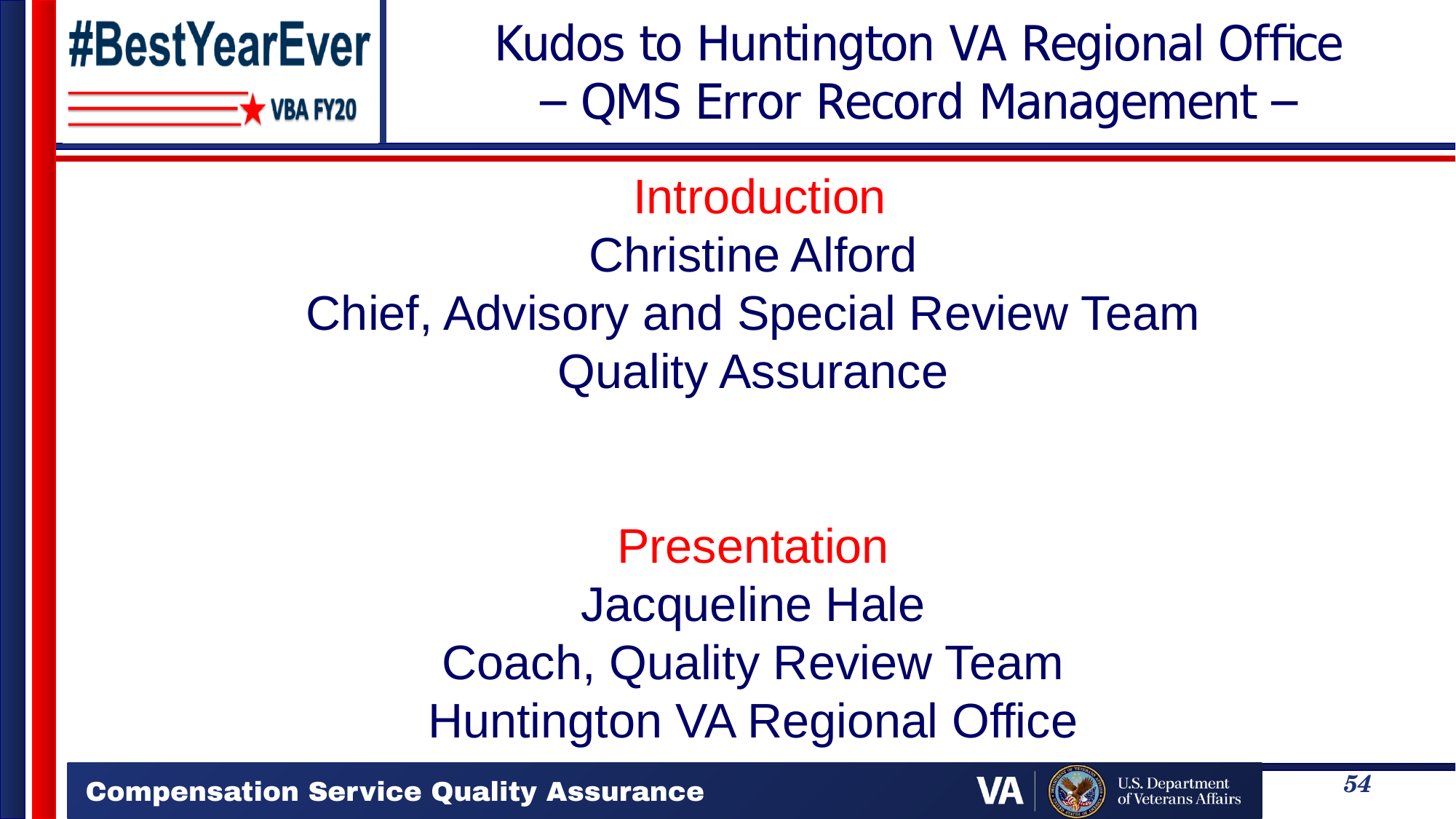

# Kudos to Huntington VA Regional Office – QMS Error Record Management –
 Introduction
Christine Alford
Chief, Advisory and Special Review Team
Quality Assurance

Presentation
Jacqueline Hale
Coach, Quality Review Team
Huntington VA Regional Office
54